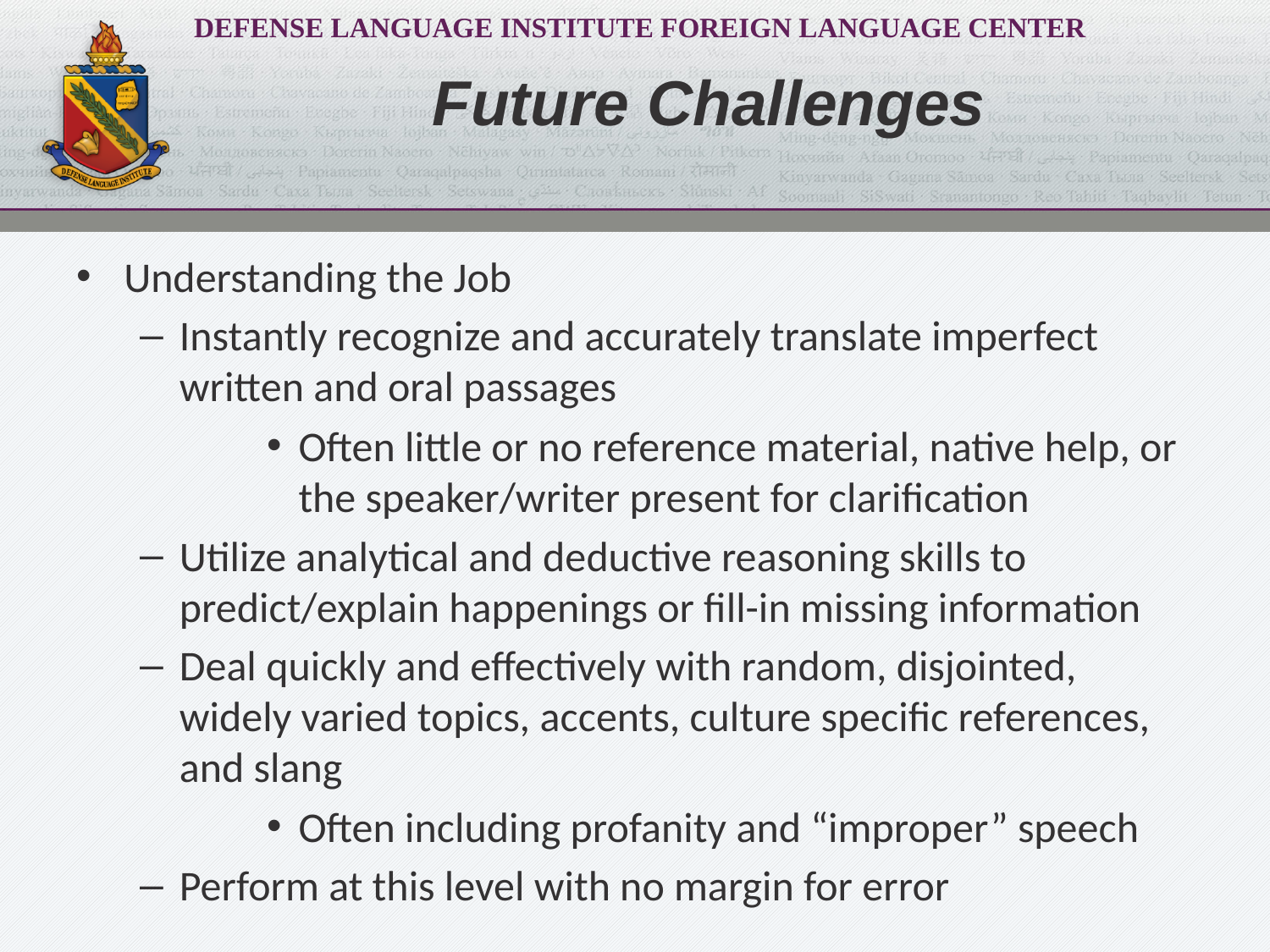

# Future Challenges
Understanding the Job
Instantly recognize and accurately translate imperfect written and oral passages
Often little or no reference material, native help, or the speaker/writer present for clarification
Utilize analytical and deductive reasoning skills to predict/explain happenings or fill-in missing information
Deal quickly and effectively with random, disjointed, widely varied topics, accents, culture specific references, and slang
Often including profanity and “improper” speech
Perform at this level with no margin for error